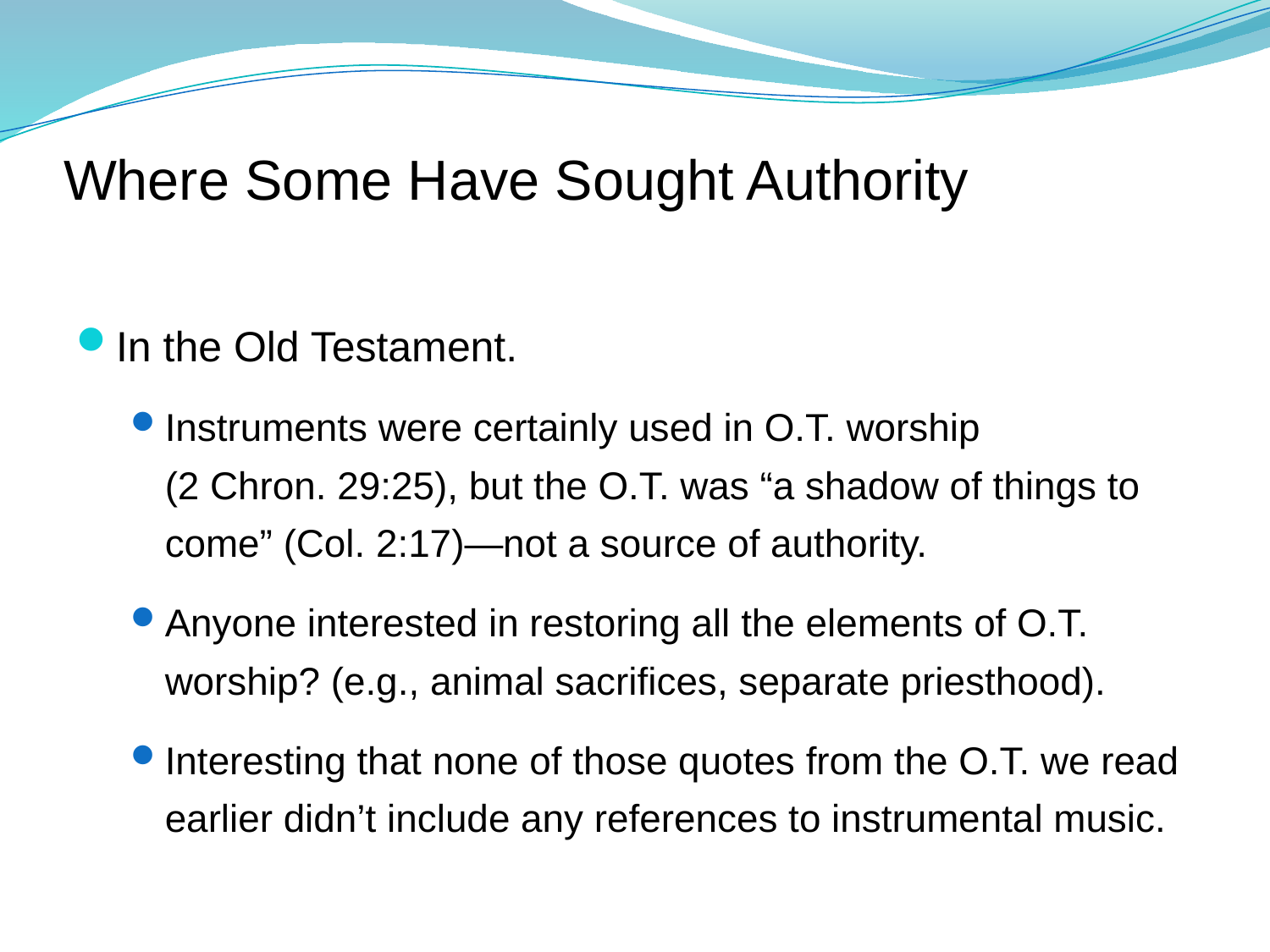

# Where Some Have Sought Authority
In the Old Testament.
Instruments were certainly used in O.T. worship
(2 Chron. 29:25), but the O.T. was “a shadow of things to come” (Col. 2:17)—not a source of authority.
Anyone interested in restoring all the elements of O.T. worship? (e.g., animal sacrifices, separate priesthood).
Interesting that none of those quotes from the O.T. we read earlier didn’t include any references to instrumental music.